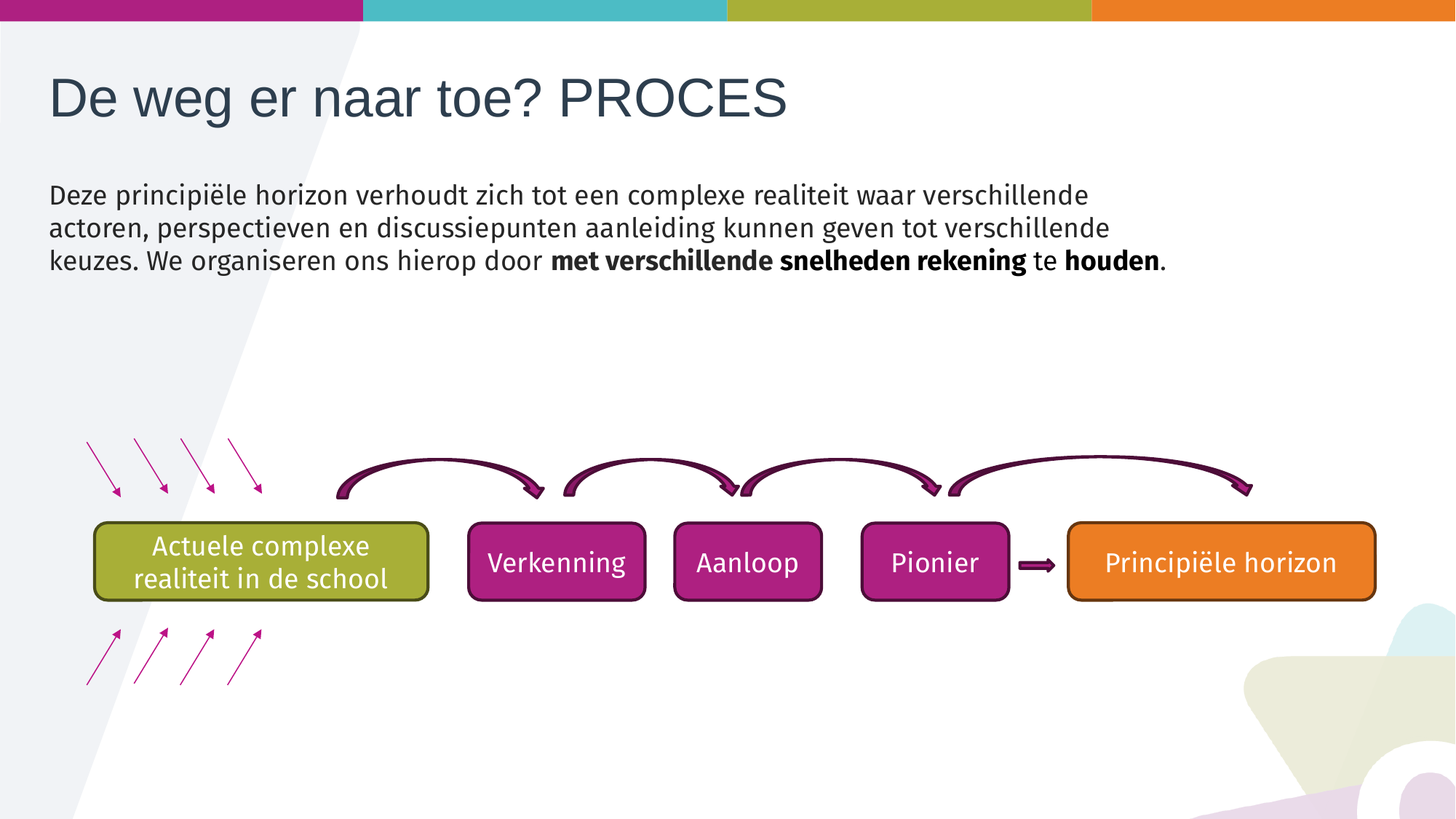

# De weg er naar toe? PROCES

Deze principiële horizon verhoudt zich tot een complexe realiteit waar verschillende actoren, perspectieven en discussiepunten aanleiding kunnen geven tot verschillende keuzes. We organiseren ons hierop door met verschillende snelheden rekening te houden.

Actuele complexe realiteit in de school
Principiële horizon
Verkenning
Aanloop
Pionier